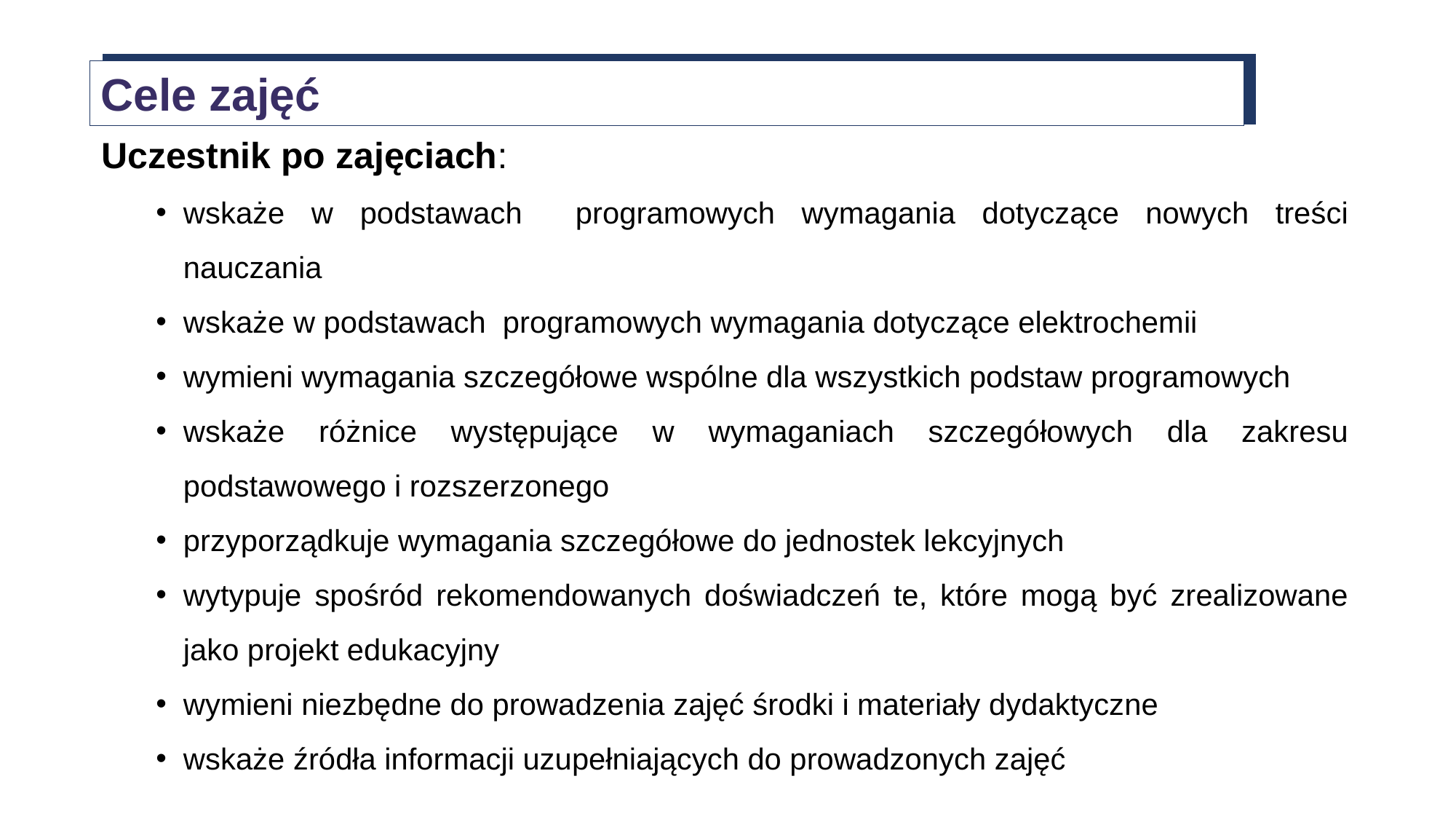

Cele zajęć
Uczestnik po zajęciach:
wskaże w podstawach  programowych wymagania dotyczące nowych treści nauczania
wskaże w podstawach  programowych wymagania dotyczące elektrochemii
wymieni wymagania szczegółowe wspólne dla wszystkich podstaw programowych
wskaże różnice występujące w wymaganiach szczegółowych dla zakresu podstawowego i rozszerzonego
przyporządkuje wymagania szczegółowe do jednostek lekcyjnych
wytypuje spośród rekomendowanych doświadczeń te, które mogą być zrealizowane jako projekt edukacyjny
wymieni niezbędne do prowadzenia zajęć środki i materiały dydaktyczne
wskaże źródła informacji uzupełniających do prowadzonych zajęć